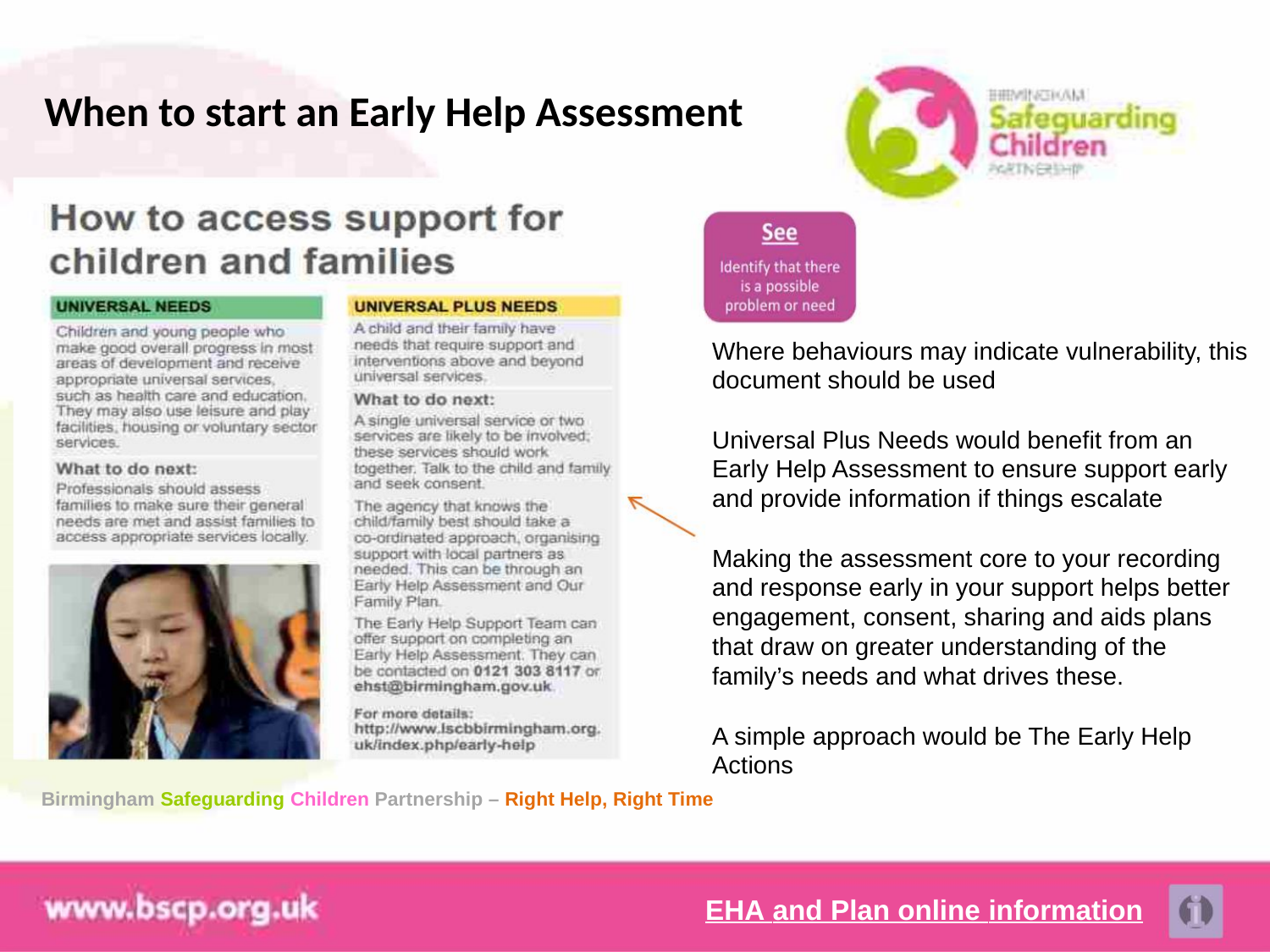

When to start an Early Help Assessment
Where behaviours may indicate vulnerability, this
document should be used
Universal Plus Needs would benefit from an
Early Help Assessment to ensure support early
and provide information if things escalate
Making the assessment core to your recording
and response early in your support helps better
engagement, consent, sharing and aids plans
that draw on greater understanding of the
family’s needs and what drives these.
A simple approach would be The Early Help
Actions
Birmingham Safeguarding Children Partnership – Right Help, Right Time
EHA and Plan online information